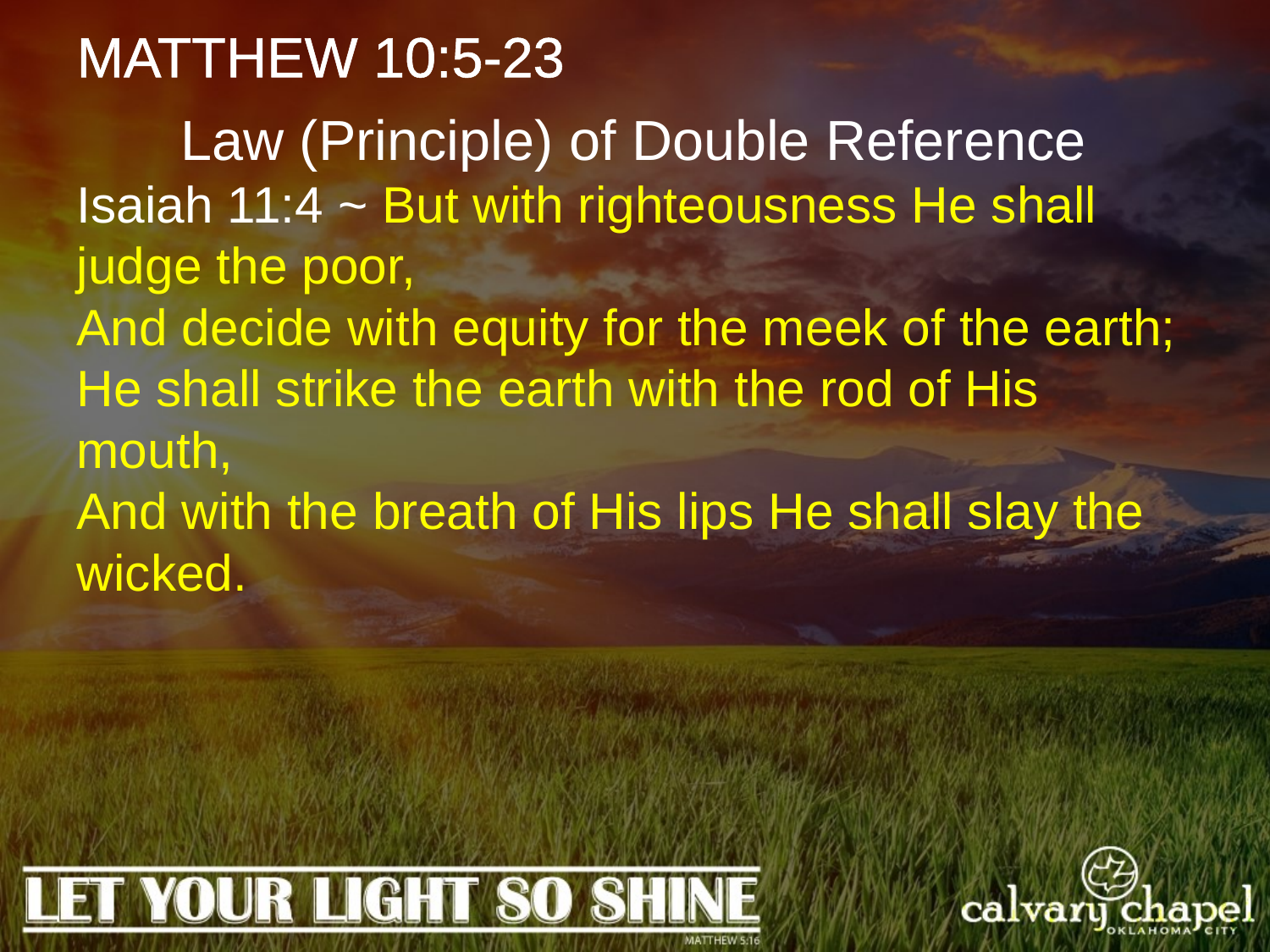

MATTHEW 10:5-23
Law (Principle) of Double Reference
Isaiah 11:4 ~ But with righteousness He shall judge the poor,
And decide with equity for the meek of the earth;
He shall strike the earth with the rod of His mouth,
And with the breath of His lips He shall slay the wicked.